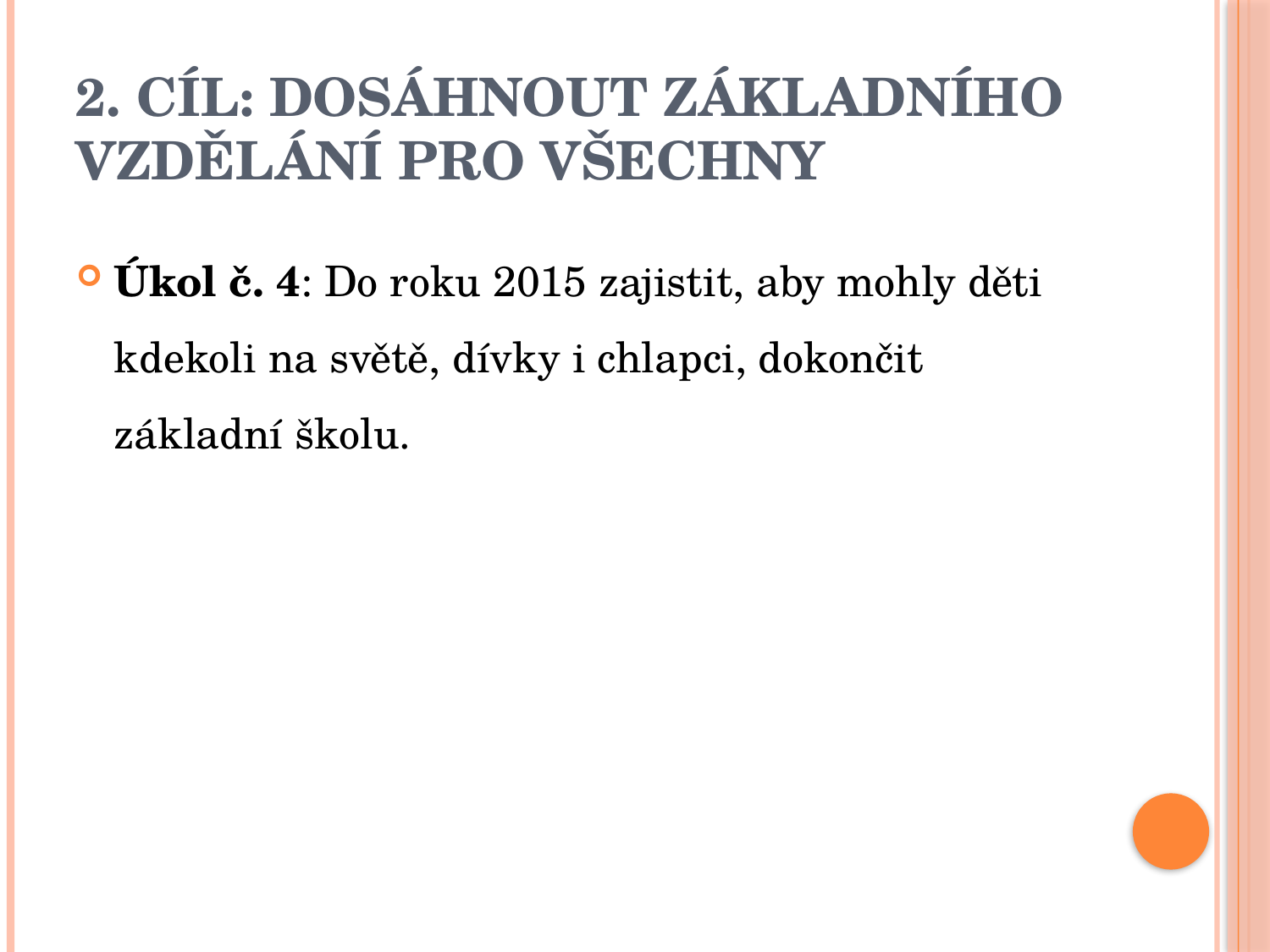

# 2. CÍL: DOSÁHNOUT ZÁKLADNÍHO VZDĚLÁNÍ PRO VŠECHNY
Úkol č. 4: Do roku 2015 zajistit, aby mohly děti kdekoli na světě, dívky i chlapci, dokončit základní školu.